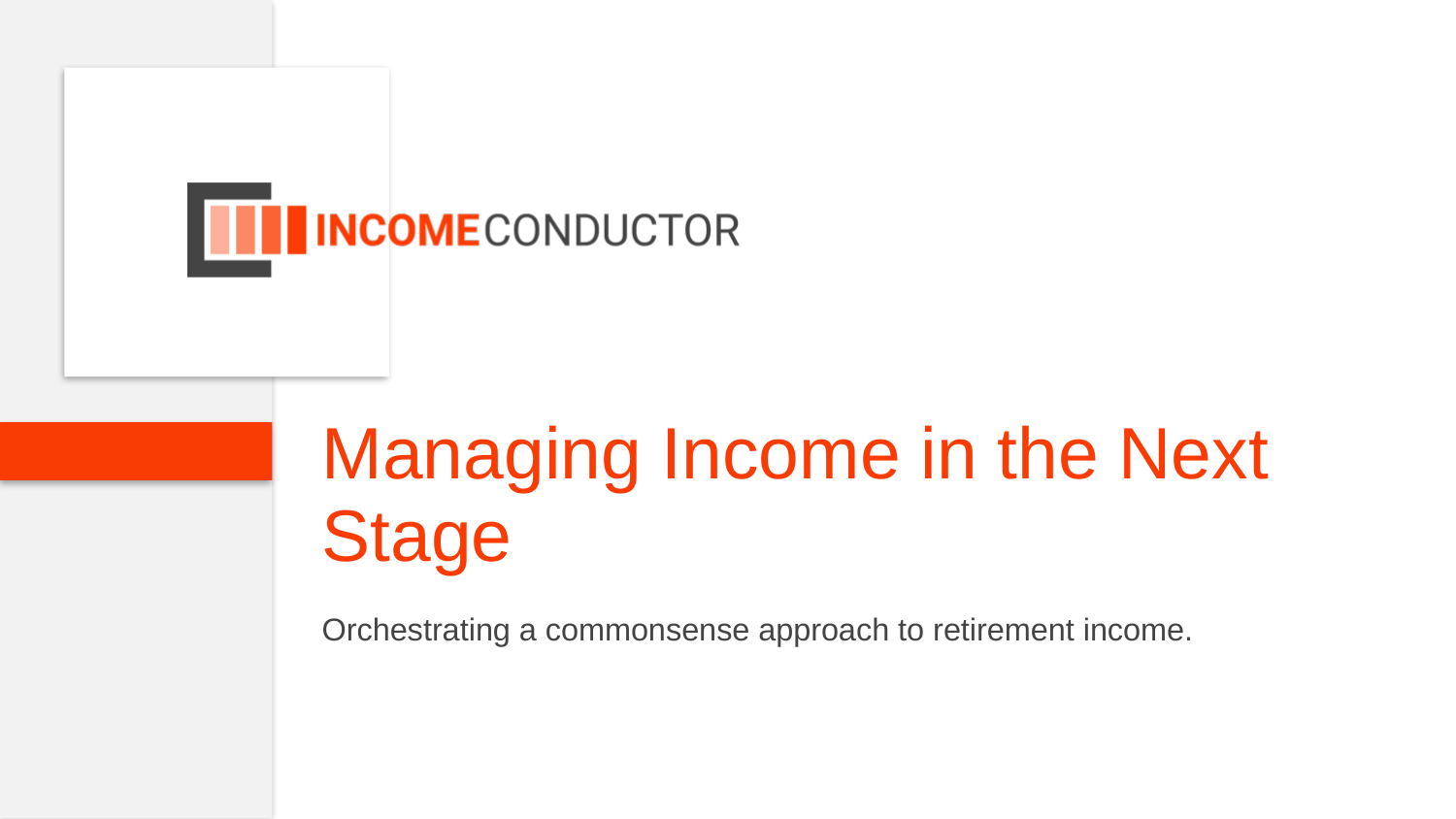

# Managing Income in the Next Stage
Orchestrating a commonsense approach to retirement income.